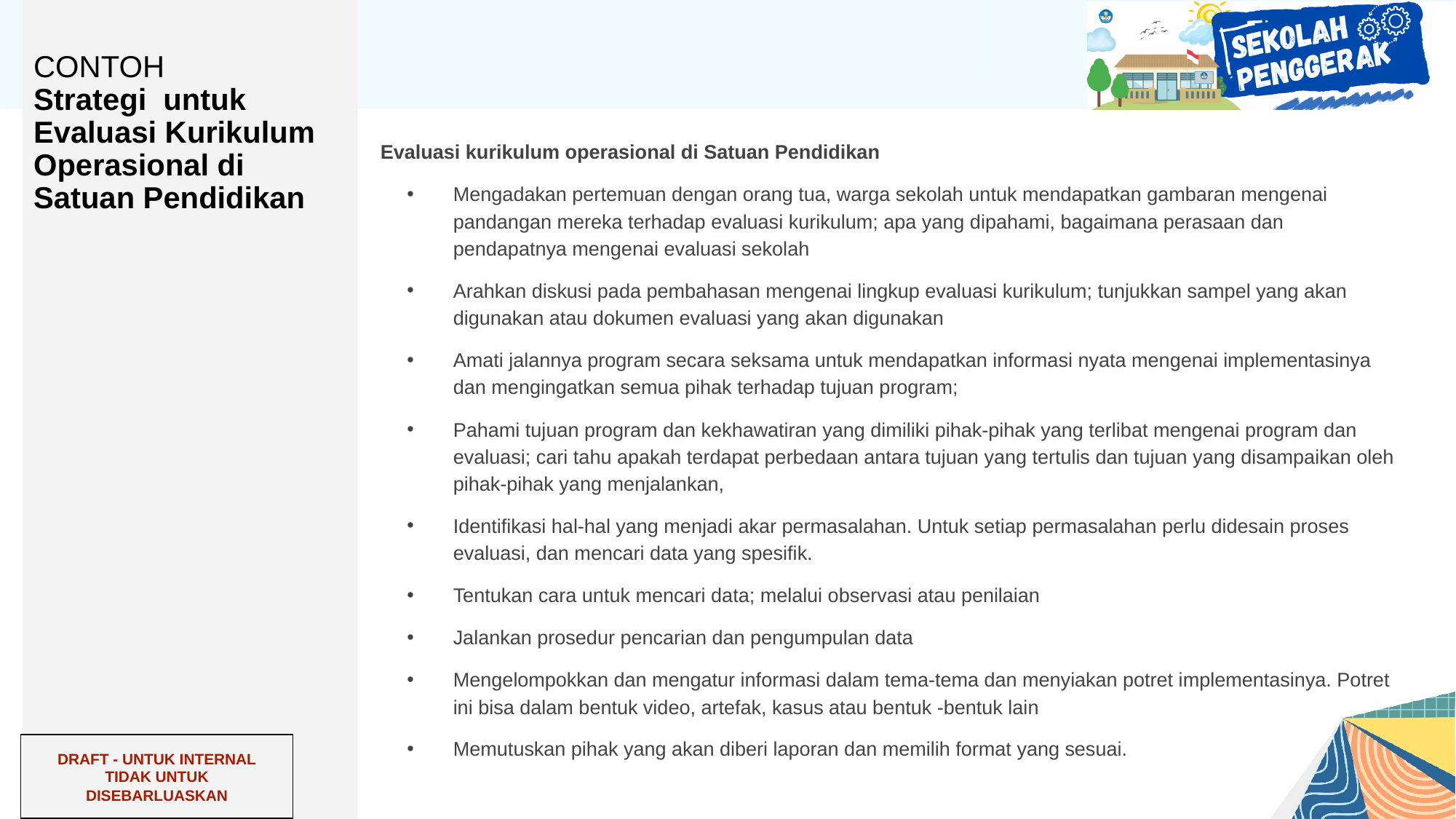

# CONTOH
Strategi  untuk Evaluasi Kurikulum Operasional di Satuan Pendidikan
Evaluasi kurikulum operasional di Satuan Pendidikan
Mengadakan pertemuan dengan orang tua, warga sekolah untuk mendapatkan gambaran mengenai pandangan mereka terhadap evaluasi kurikulum; apa yang dipahami, bagaimana perasaan dan pendapatnya mengenai evaluasi sekolah
Arahkan diskusi pada pembahasan mengenai lingkup evaluasi kurikulum; tunjukkan sampel yang akan digunakan atau dokumen evaluasi yang akan digunakan
Amati jalannya program secara seksama untuk mendapatkan informasi nyata mengenai implementasinya dan mengingatkan semua pihak terhadap tujuan program;
Pahami tujuan program dan kekhawatiran yang dimiliki pihak-pihak yang terlibat mengenai program dan evaluasi; cari tahu apakah terdapat perbedaan antara tujuan yang tertulis dan tujuan yang disampaikan oleh pihak-pihak yang menjalankan,
Identifikasi hal-hal yang menjadi akar permasalahan. Untuk setiap permasalahan perlu didesain proses evaluasi, dan mencari data yang spesifik.
Tentukan cara untuk mencari data; melalui observasi atau penilaian
Jalankan prosedur pencarian dan pengumpulan data
Mengelompokkan dan mengatur informasi dalam tema-tema dan menyiakan potret implementasinya. Potret ini bisa dalam bentuk video, artefak, kasus atau bentuk -bentuk lain
Memutuskan pihak yang akan diberi laporan dan memilih format yang sesuai.
DRAFT - UNTUK INTERNAL
TIDAK UNTUK DISEBARLUASKAN
8